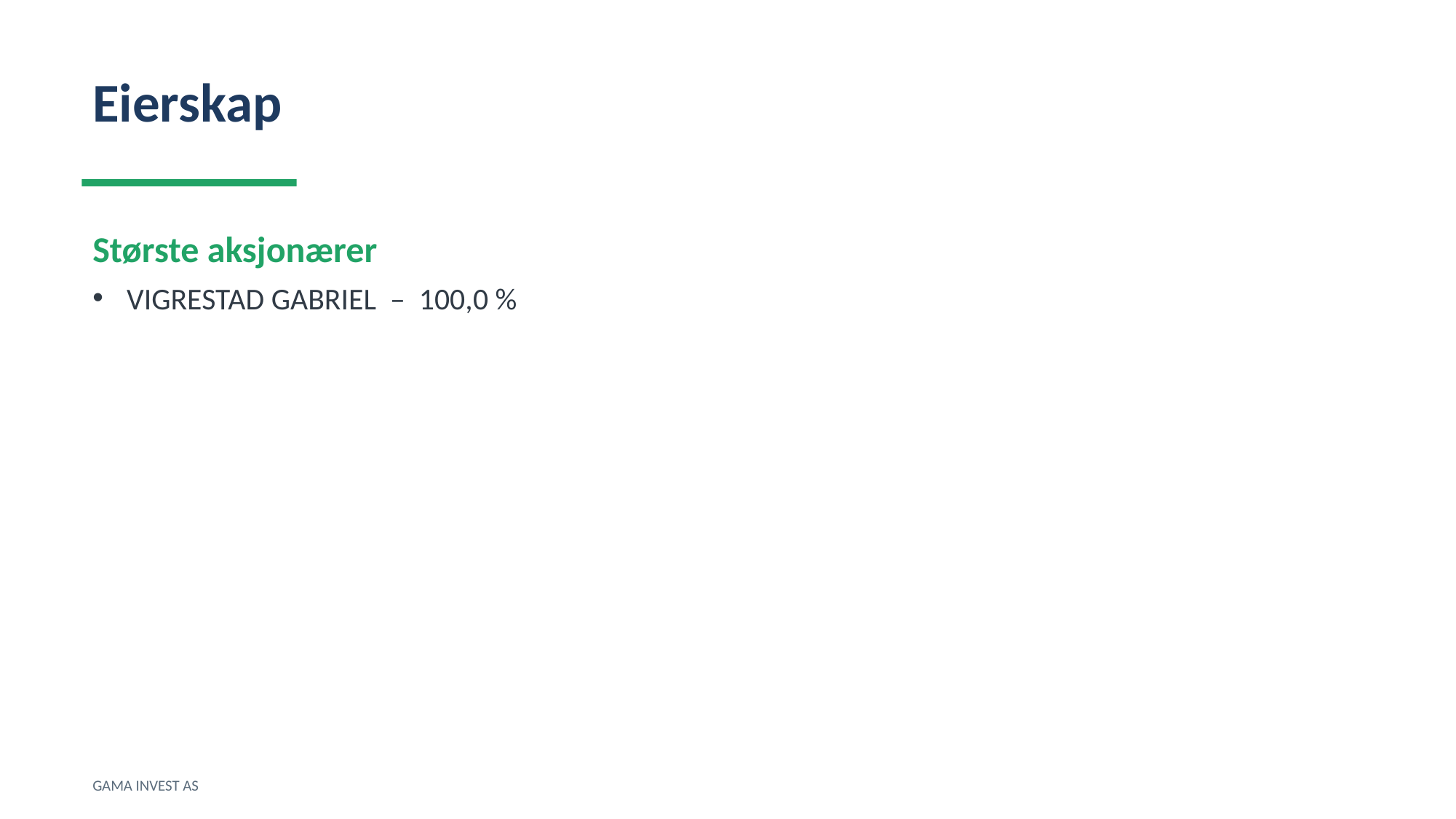

Eierskap

Største aksjonærer
VIGRESTAD GABRIEL  –  100,0 %
GAMA INVEST AS